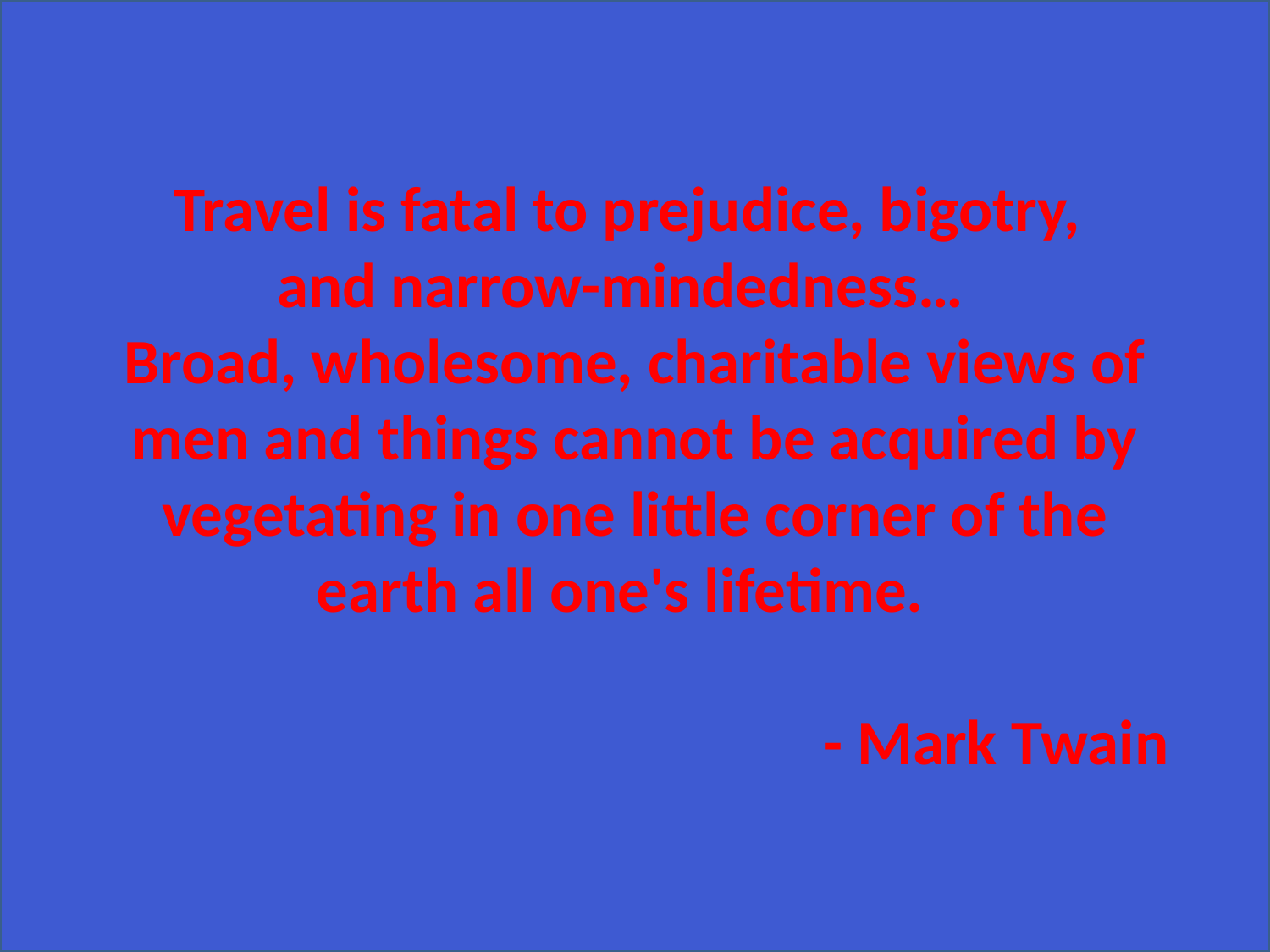

Travel is fatal to prejudice, bigotry,
and narrow-mindedness…
Broad, wholesome, charitable views of men and things cannot be acquired by vegetating in one little corner of the earth all one's lifetime.

- Mark Twain